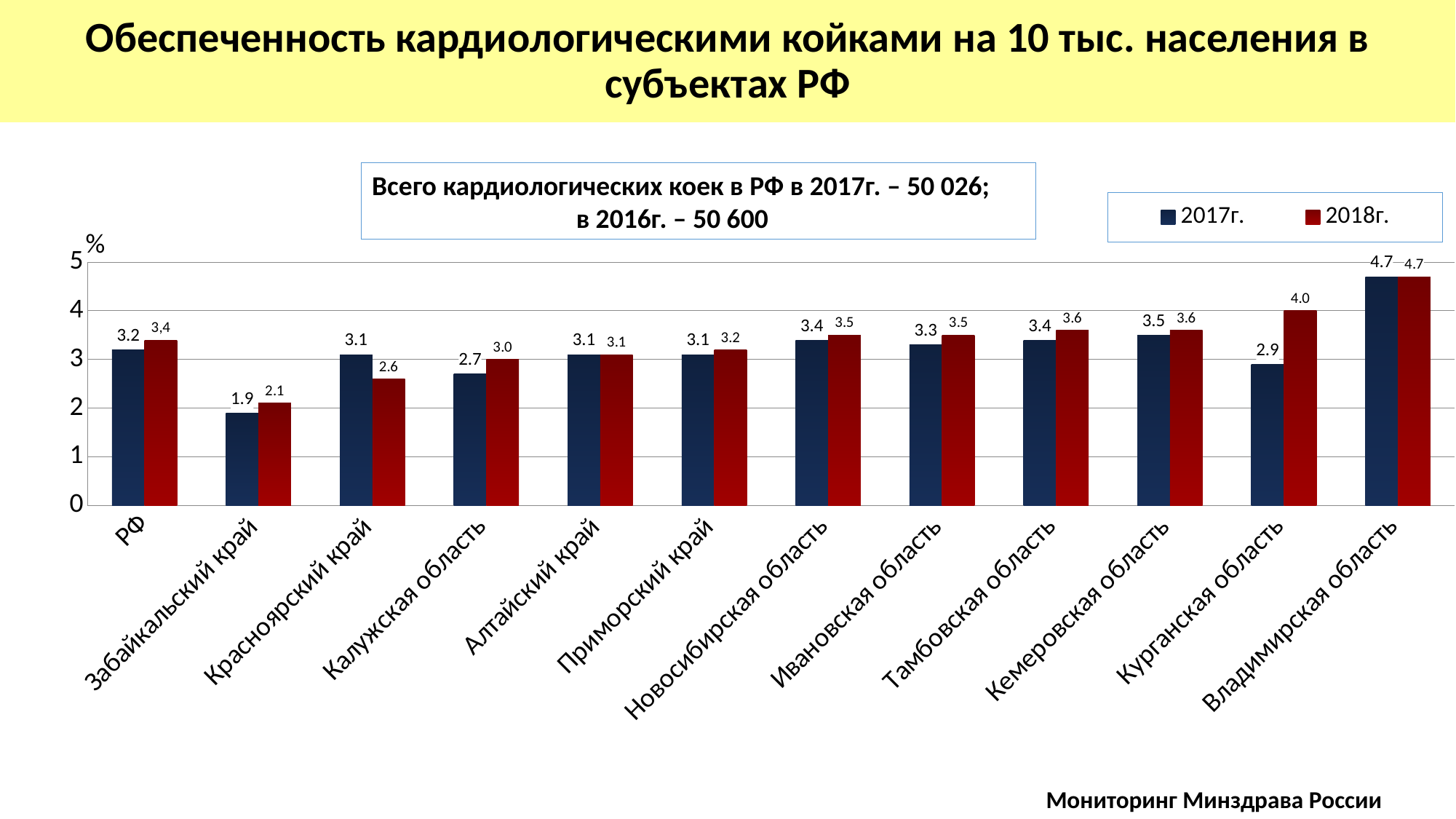

# Обеспеченность кардиологическими койками на 10 тыс. населения в субъектах РФ
Всего кардиологических коек в РФ в 2017г. – 50 026;
                                 в 2016г. – 50 600

### Chart

| Category | 2017г. | 2018г. |
|---|---|---|
| РФ | 3.2 | 3.4 |
| Забайкальский край  | 1.9000000000000001 | 2.1 |
| Красноярский край  | 3.1 | 2.6 |
| Калужская область  | 2.7 | 3.0 |
| Алтайский край  | 3.1 | 3.1 |
| Приморский край  | 3.1 | 3.2 |
| Новосибирская область  | 3.4 | 3.5 |
| Ивановская область  | 3.3 | 3.5 |
| Тамбовская область  | 3.4 | 3.6 |
| Кемеровская область  | 3.5 | 3.6 |
| Курганская область  | 2.9 | 4.0 |
| Владимирская область  | 4.7 | 4.7 |
%
Мониторинг Минздрава России